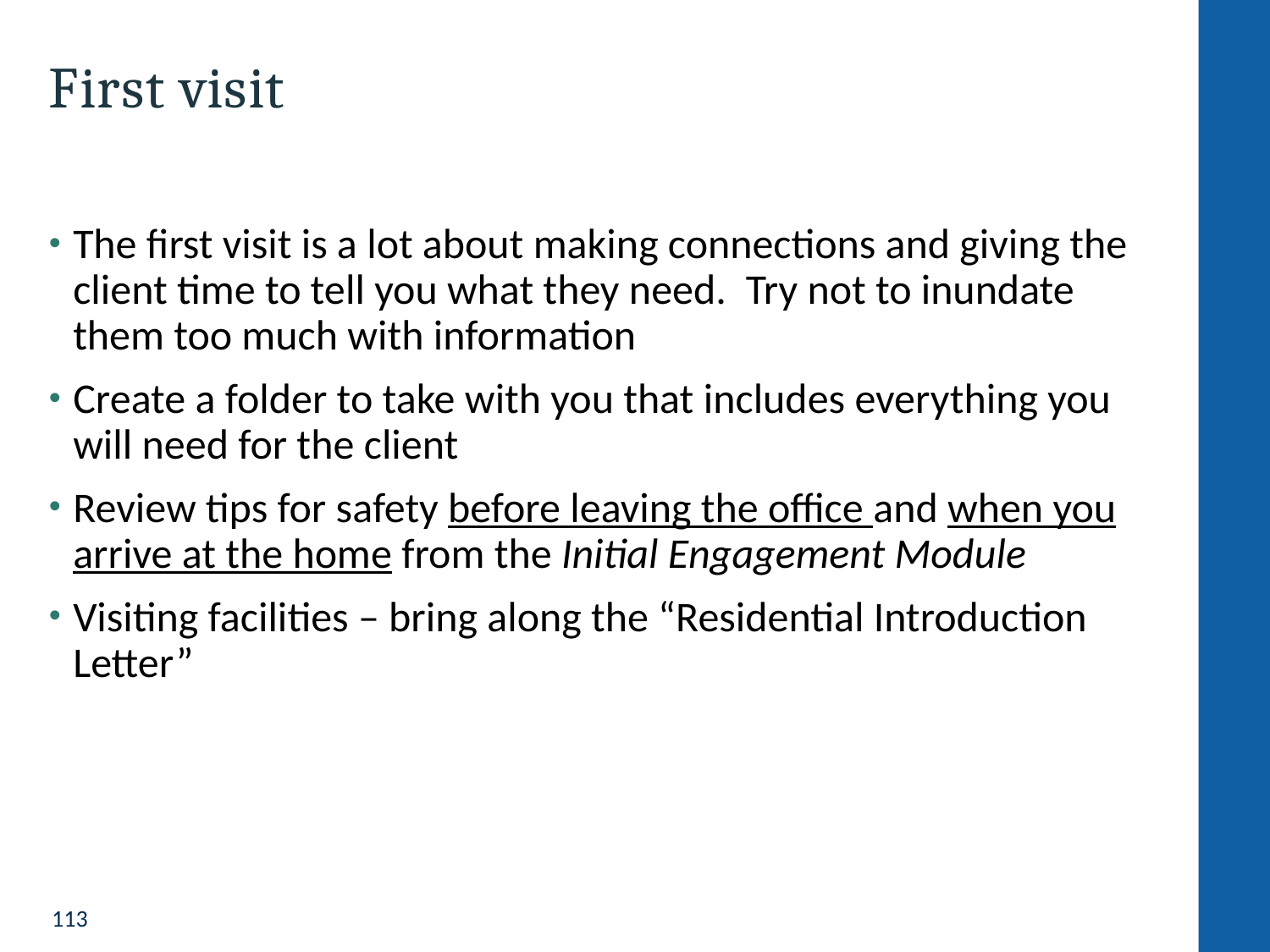

# First visit
The first visit is a lot about making connections and giving the client time to tell you what they need.  Try not to inundate them too much with information
Create a folder to take with you that includes everything you will need for the client
Review tips for safety before leaving the office and when you arrive at the home from the Initial Engagement Module
Visiting facilities – bring along the “Residential Introduction Letter”